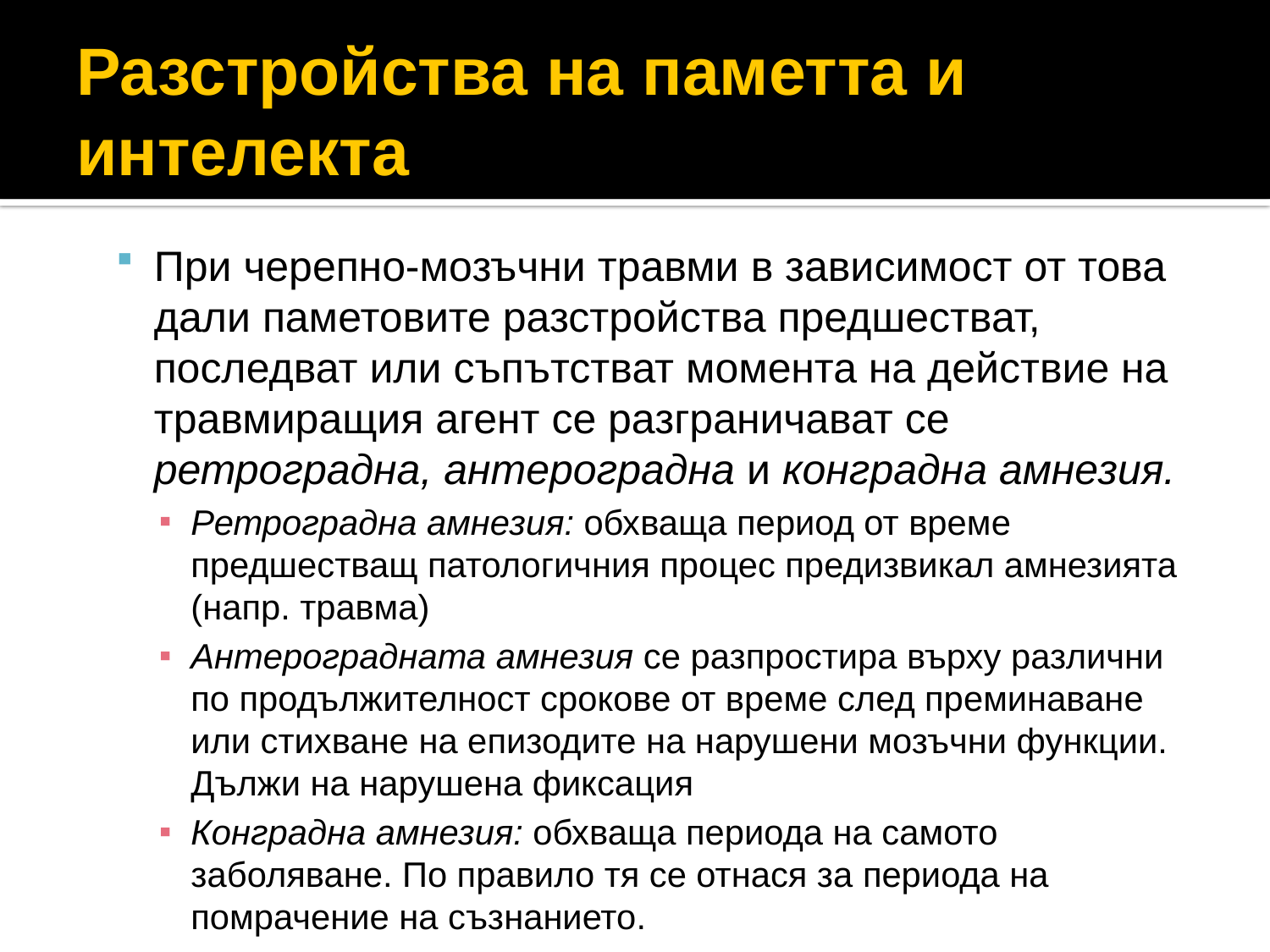

# Разстройства на паметта и интелекта
При черепно-мозъчни травми в зависимост от това дали паметовите раз­стройства предшестват, последват или съпътстват момента на действие на травмиращия агент се разграничават се ретроградна, антероградна и конградна амнезия.
Ретроградна амнезия: обхваща период от време предшестващ патологичния процес предизвикал амнезията (напр. травма)
Антероградната амнезия се разпростира върху различни по продължителност срокове от време след преминаване или стихване на епизодите на нарушени мозъчни функции. Дължи на нарушена фиксация
Конградна амнезия: обхваща периода на самото заболяване. По правило тя се отнася за периода на помрачение на съзнанието.